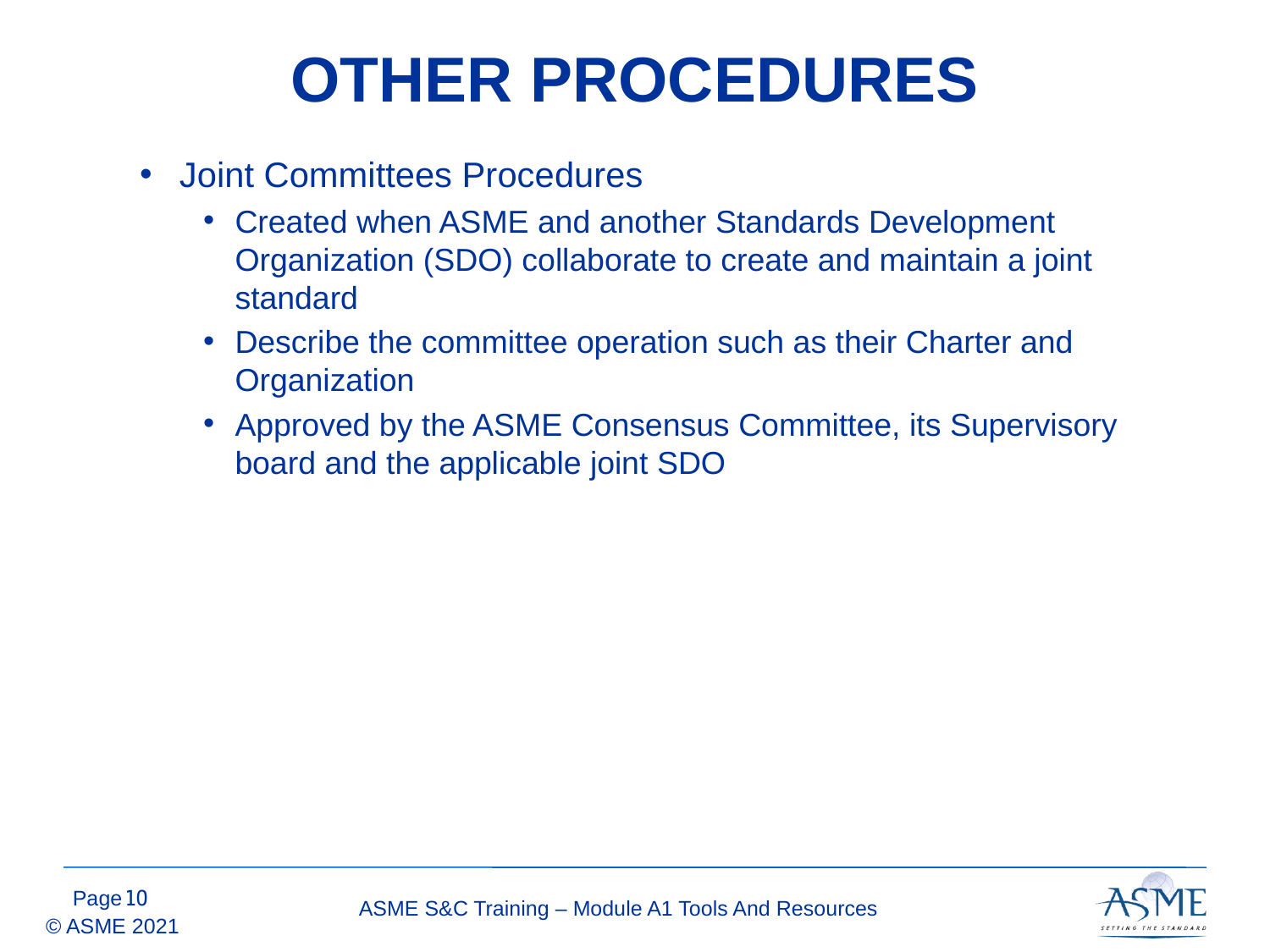

# OTHER PROCEDURES
Joint Committees Procedures
Created when ASME and another Standards Development Organization (SDO) collaborate to create and maintain a joint standard
Describe the committee operation such as their Charter and Organization
Approved by the ASME Consensus Committee, its Supervisory board and the applicable joint SDO

10
ASME S&C Training – Module A1 Tools And Resources